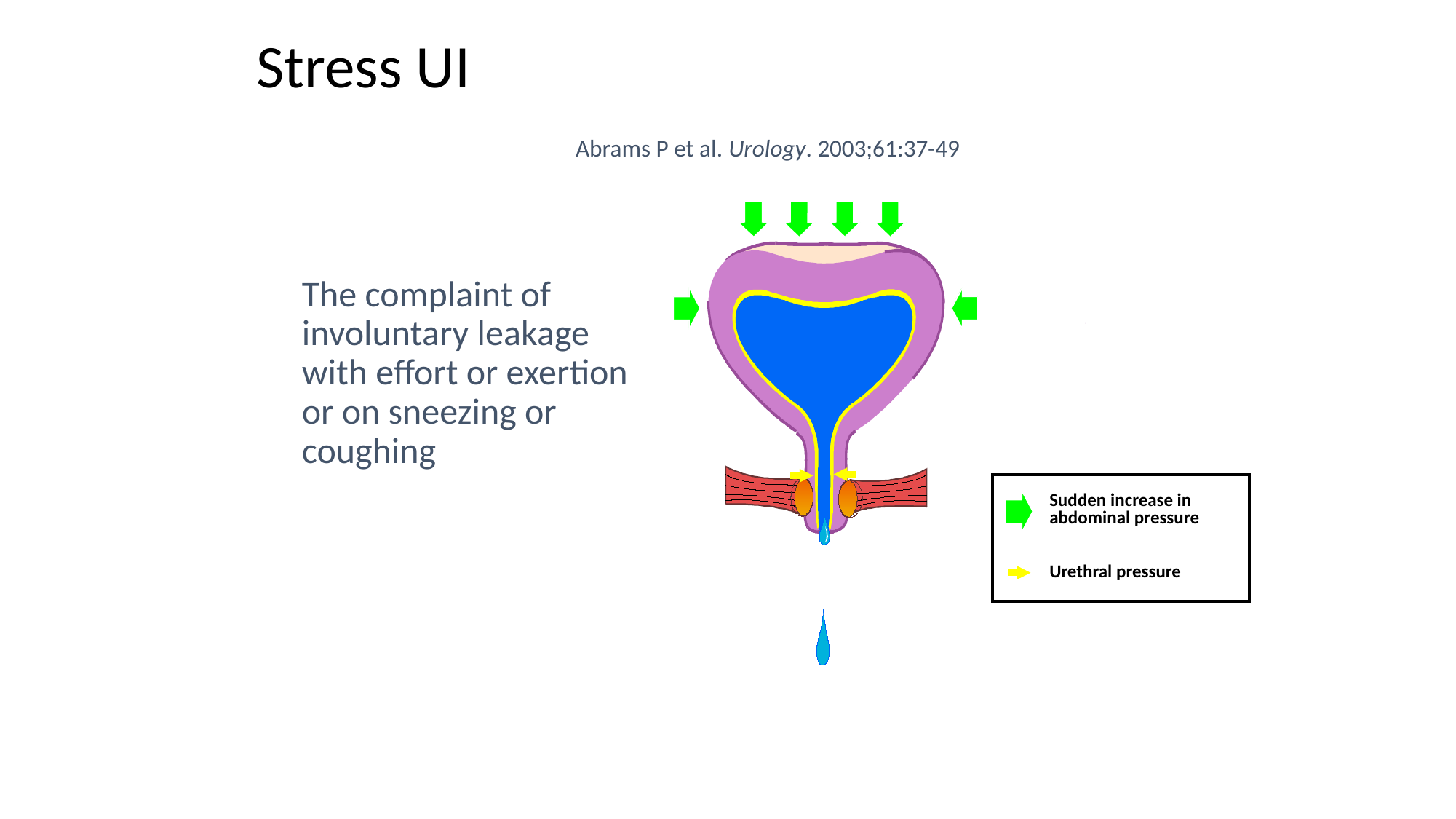

# Stress UI
Abrams P et al. Urology. 2003;61:37-49.

The complaint of involuntary leakage with effort or exertion or on sneezing or coughing

Sudden increase in
abdominal pressure

Urethral pressure